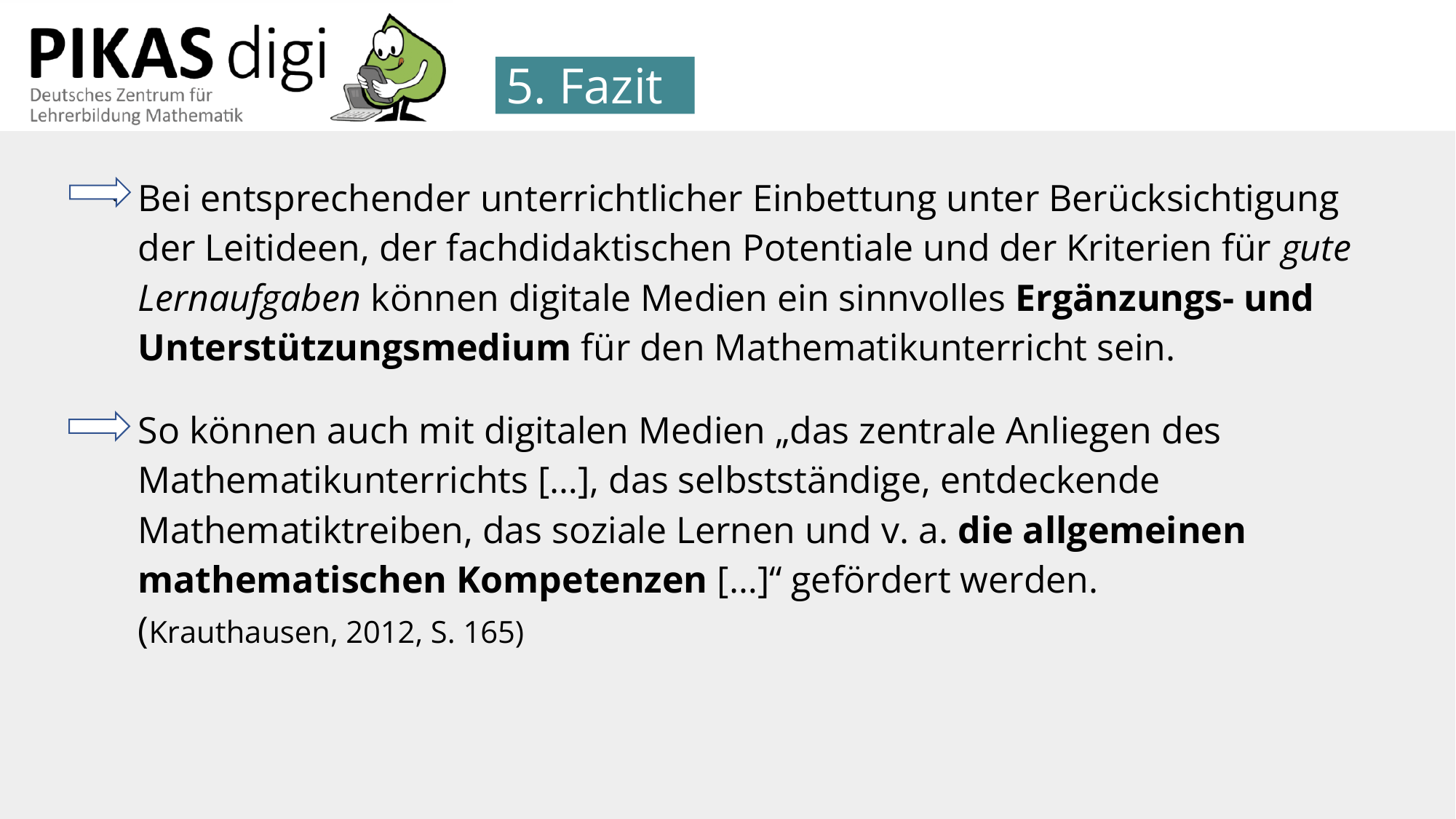

5. Fazit
Bei entsprechender unterrichtlicher Einbettung unter Berücksichtigung der Leitideen, der fachdidaktischen Potentiale und der Kriterien für gute Lernaufgaben können digitale Medien ein sinnvolles Ergänzungs- und Unterstützungsmedium für den Mathematikunterricht sein.
So können auch mit digitalen Medien „das zentrale Anliegen des Mathematikunterrichts […], das selbstständige, entdeckende Mathematiktreiben, das soziale Lernen und v. a. die allgemeinen mathematischen Kompetenzen […]“ gefördert werden.             (Krauthausen, 2012, S. 165)